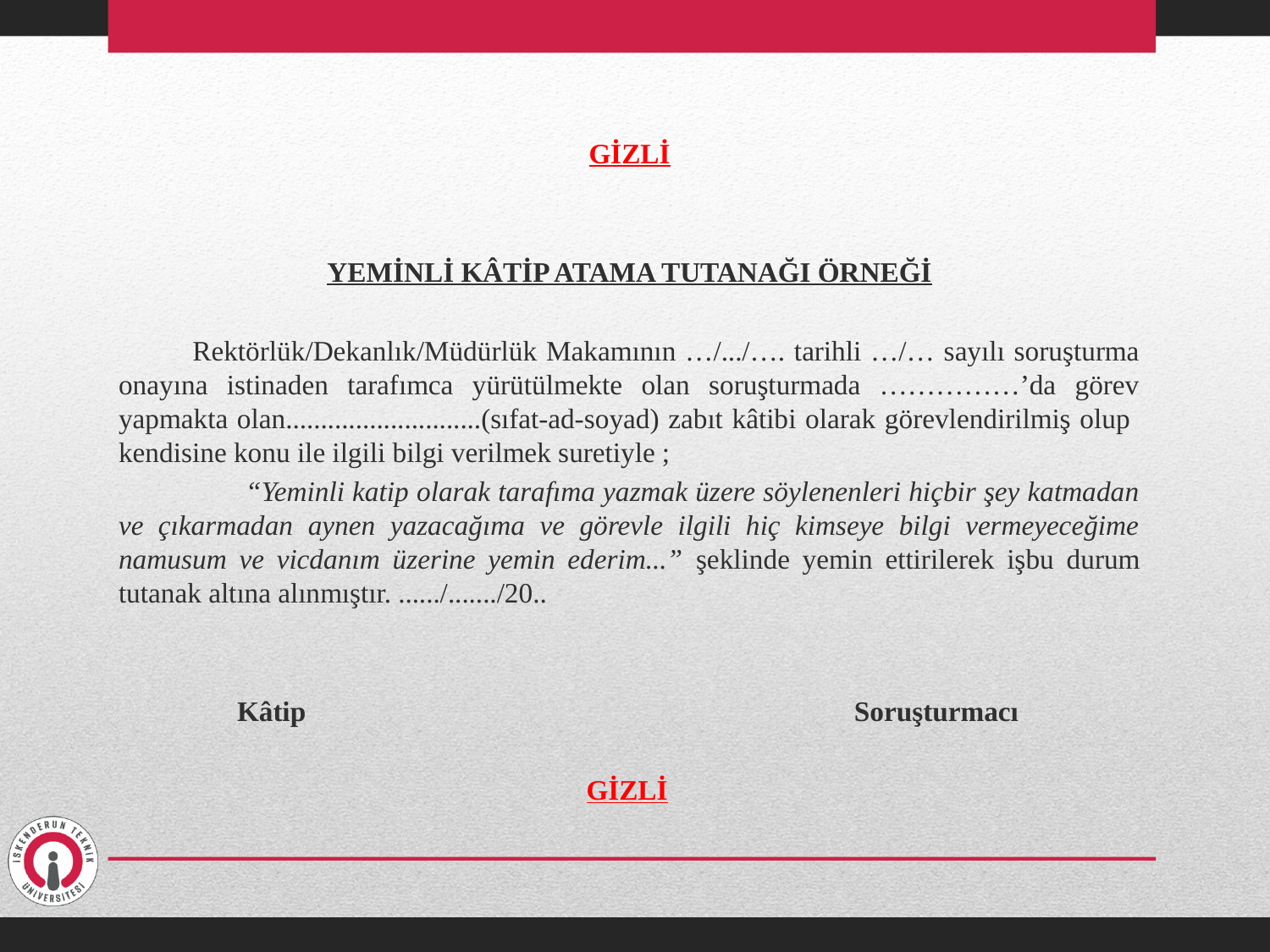

GİZLİ

YEMİNLİ KÂTİP ATAMA TUTANAĞI ÖRNEĞİ

        Rektörlük/Dekanlık/Müdürlük Makamının …/.../…. tarihli …/… sayılı soruşturma onayına istinaden tarafımca yürütülmekte olan soruşturmada ……………’da görev yapmakta olan............................(sıfat-ad-soyad) zabıt kâtibi olarak görevlendirilmiş olup  kendisine konu ile ilgili bilgi verilmek suretiyle ;
	“Yeminli katip olarak tarafıma yazmak üzere söylenenleri hiçbir şey katmadan ve çıkarmadan aynen yazacağıma ve görevle ilgili hiç kimseye bilgi vermeyeceğime namusum ve vicdanım üzerine yemin ederim...” şeklinde yemin ettirilerek işbu durum tutanak altına alınmıştır. ....../......./20..

                 Kâtip	                                                                     Soruşturmacı

                                                                   GİZLİ